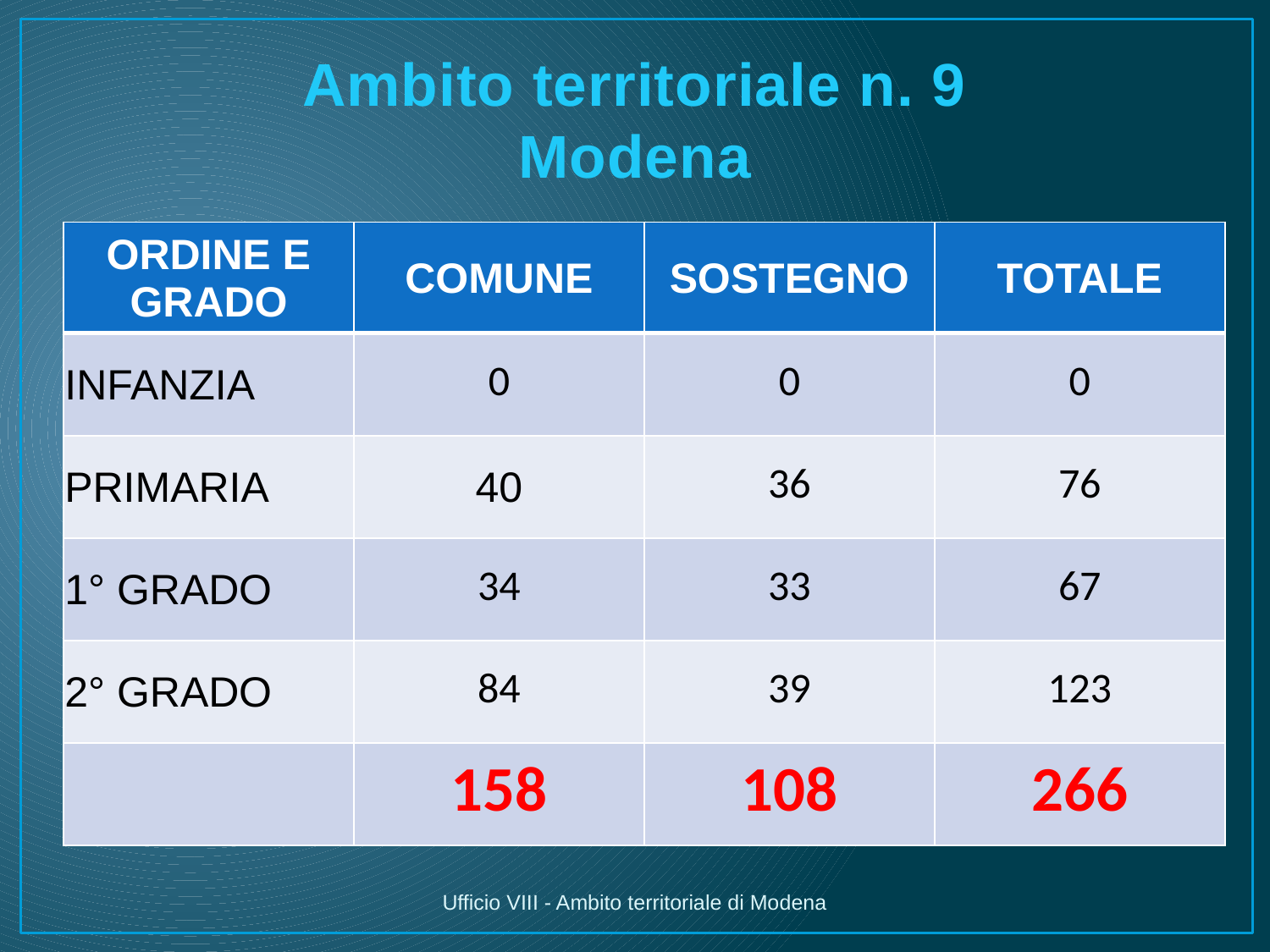

# Ambito territoriale n. 9 Modena
| ORDINE E GRADO | COMUNE | SOSTEGNO | TOTALE |
| --- | --- | --- | --- |
| INFANZIA | 0 | 0 | 0 |
| PRIMARIA | 40 | 36 | 76 |
| 1° GRADO | 34 | 33 | 67 |
| 2° GRADO | 84 | 39 | 123 |
|  | 158 | 108 | 266 |
Ufficio VIII - Ambito territoriale di Modena